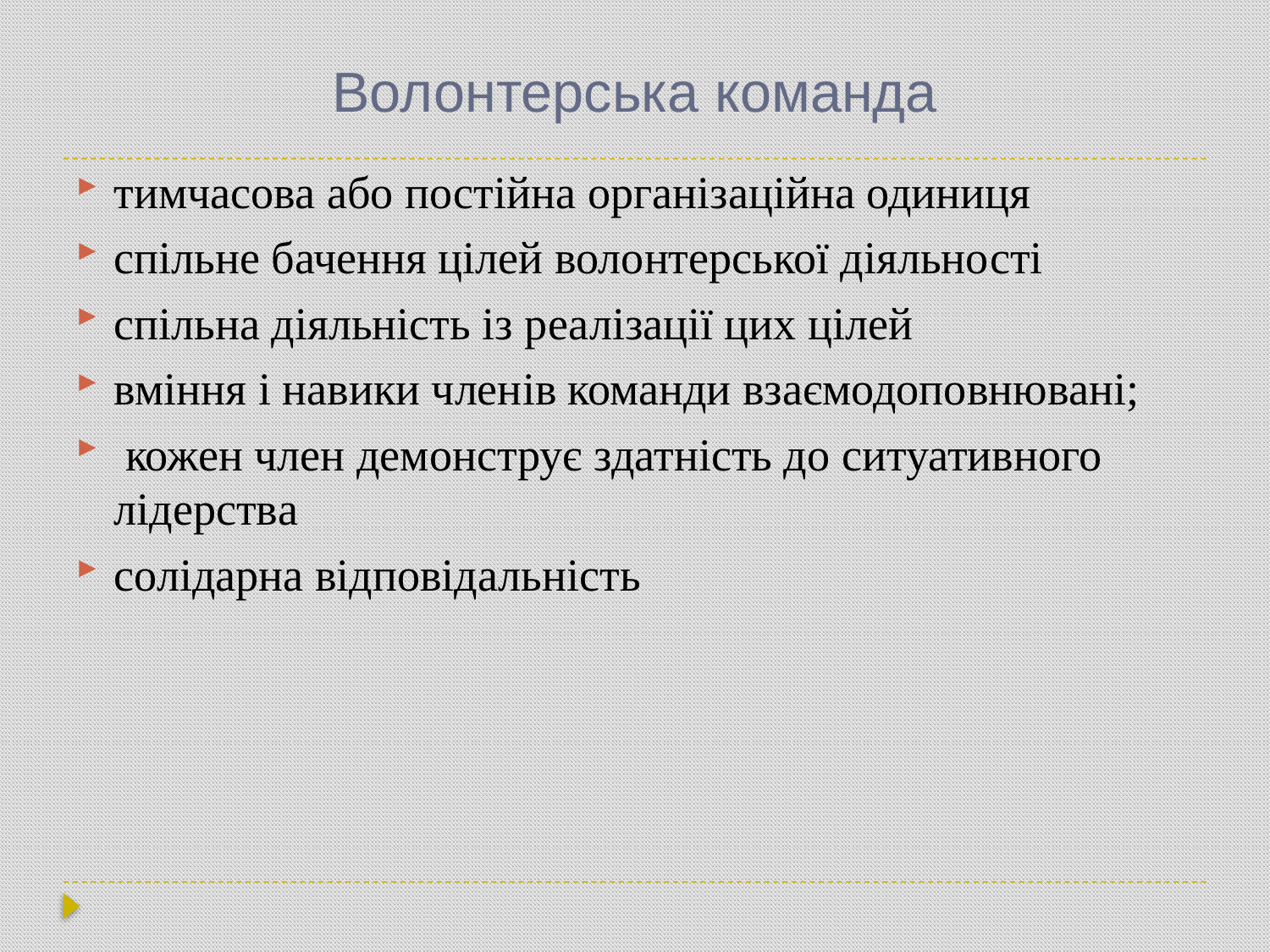

# Волонтерська команда
тимчасова або постійна організаційна одиниця
спільне бачення цілей волонтерської діяльності
спільна діяльність із реалізації цих цілей
вміння і навики членів команди взаємодоповнювані;
 кожен член демонструє здатність до ситуативного лідерства
солідарна відповідальність